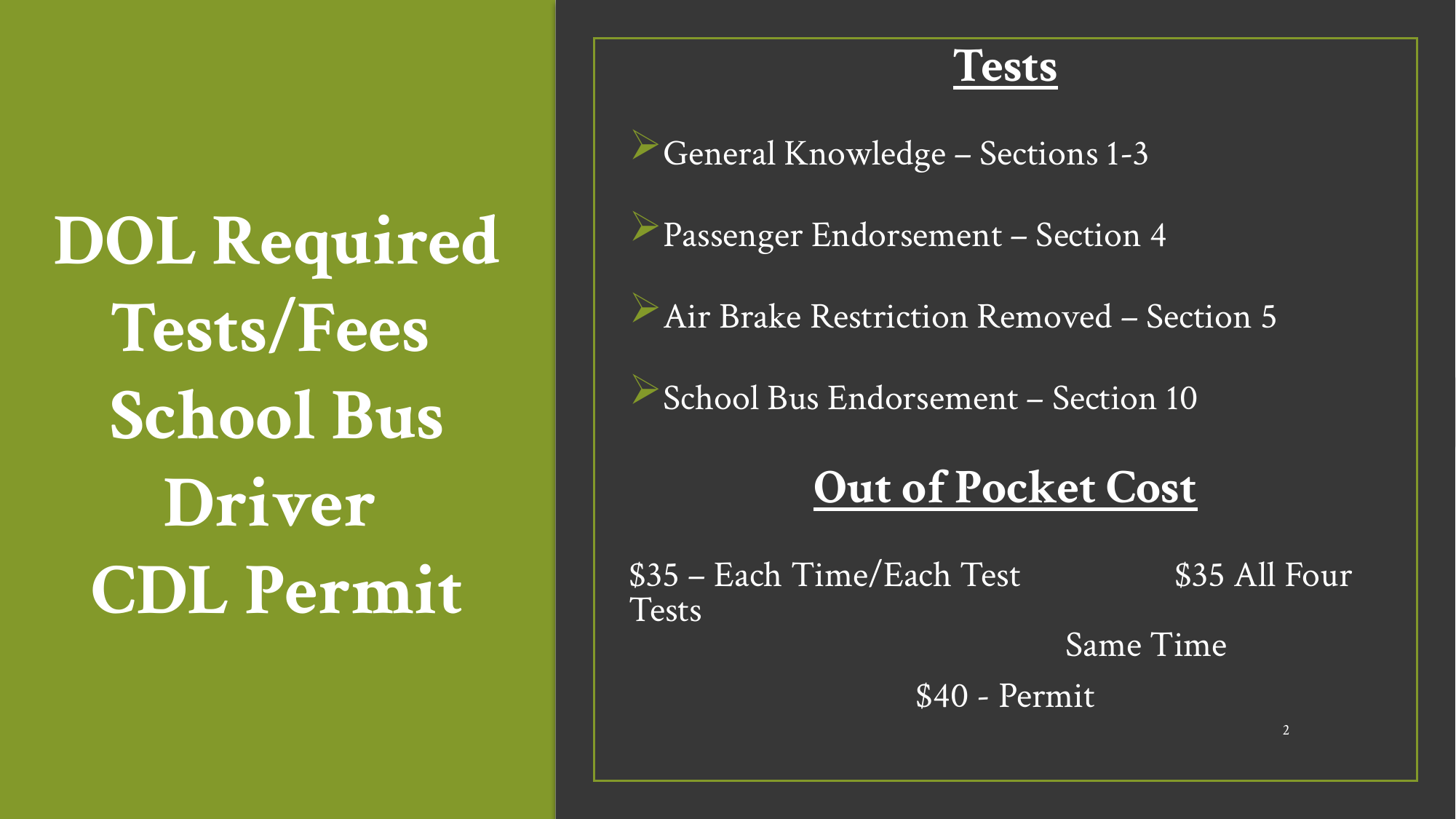

Tests

General Knowledge – Sections 1-3

Passenger Endorsement – Section 4

Air Brake Restriction Removed – Section 5

School Bus Endorsement – Section 10

Out of Pocket Cost

$35 – Each Time/Each Test		$35 All Four Tests 										Same Time
$40 - Permit

# DOL Required Tests/Fees School Bus Driver CDL Permit
2